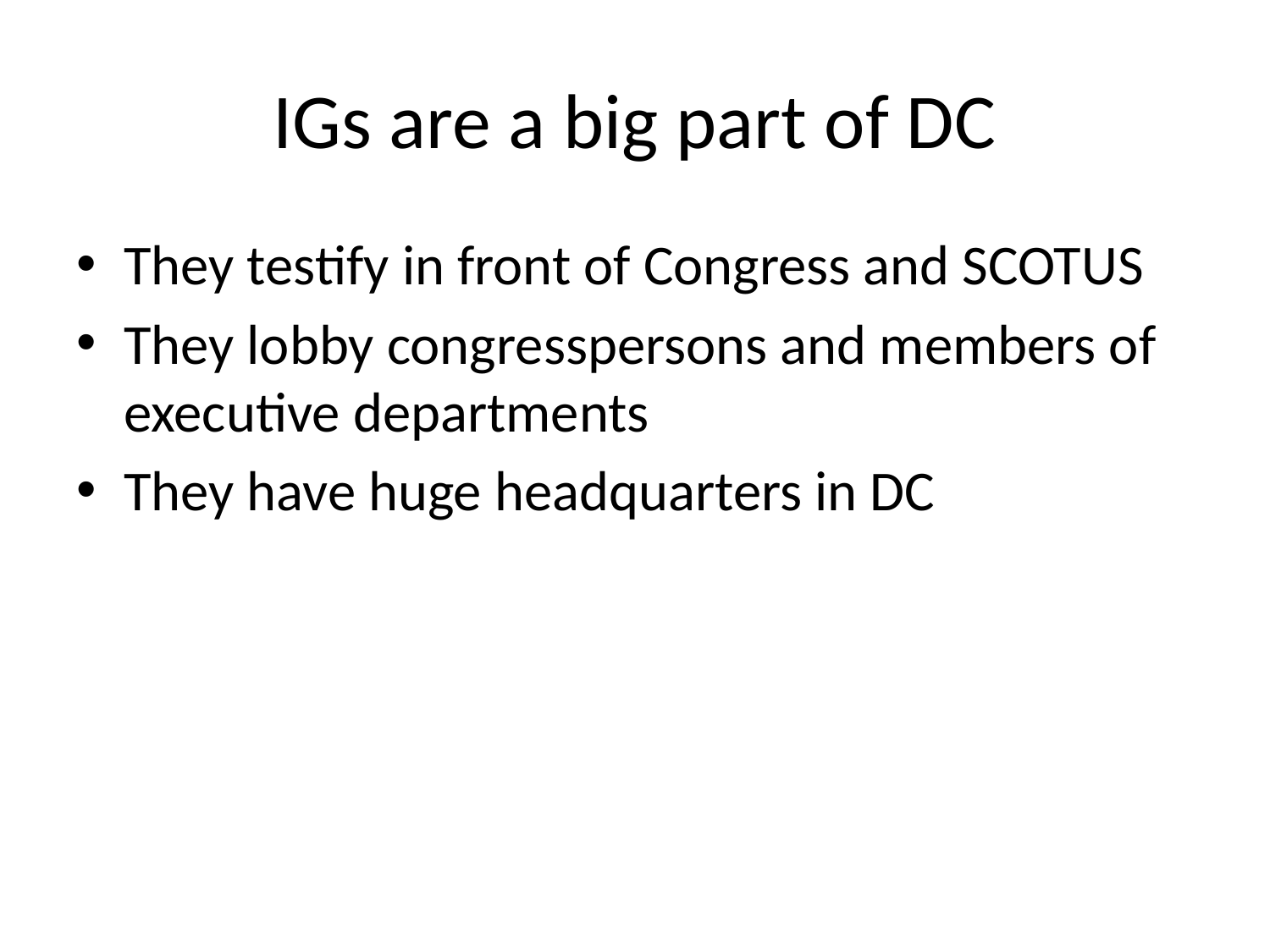

# IGs are a big part of DC
They testify in front of Congress and SCOTUS
They lobby congresspersons and members of executive departments
They have huge headquarters in DC